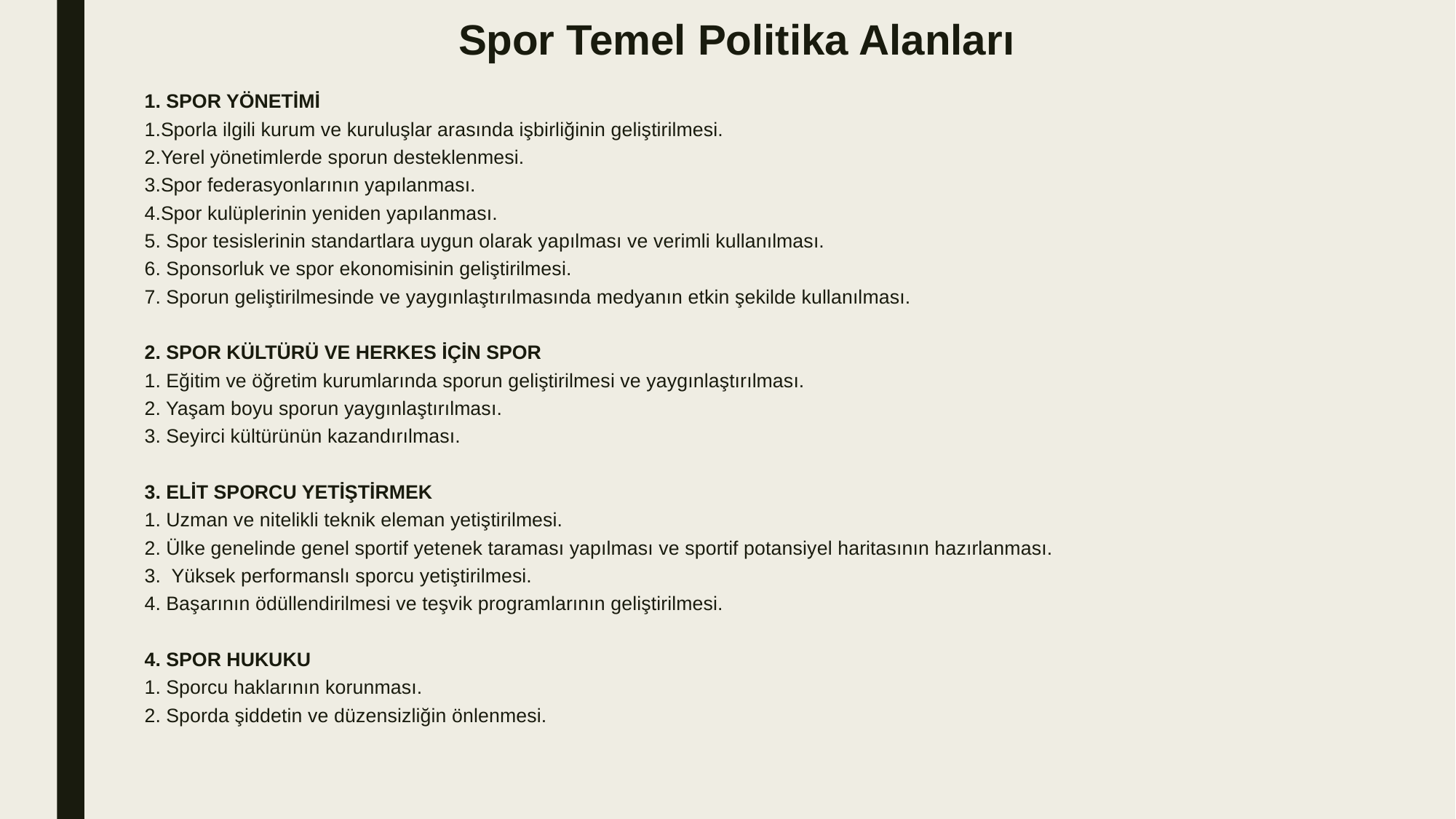

# Spor Temel Politika Alanları
1. SPOR YÖNETİMİ
1.Sporla ilgili kurum ve kuruluşlar arasında işbirliğinin geliştirilmesi.
2.Yerel yönetimlerde sporun desteklenmesi.
3.Spor federasyonlarının yapılanması.
4.Spor kulüplerinin yeniden yapılanması.
5. Spor tesislerinin standartlara uygun olarak yapılması ve verimli kullanılması.
6. Sponsorluk ve spor ekonomisinin geliştirilmesi.
7. Sporun geliştirilmesinde ve yaygınlaştırılmasında medyanın etkin şekilde kullanılması.

2. SPOR KÜLTÜRÜ VE HERKES İÇİN SPOR
1. Eğitim ve öğretim kurumlarında sporun geliştirilmesi ve yaygınlaştırılması.
2. Yaşam boyu sporun yaygınlaştırılması.
3. Seyirci kültürünün kazandırılması.

3. ELİT SPORCU YETİŞTİRMEK
1. Uzman ve nitelikli teknik eleman yetiştirilmesi.
2. Ülke genelinde genel sportif yetenek taraması yapılması ve sportif potansiyel haritasının hazırlanması.
3.  Yüksek performanslı sporcu yetiştirilmesi.
4. Başarının ödüllendirilmesi ve teşvik programlarının geliştirilmesi.

4. SPOR HUKUKU
1. Sporcu haklarının korunması.
2. Sporda şiddetin ve düzensizliğin önlenmesi.